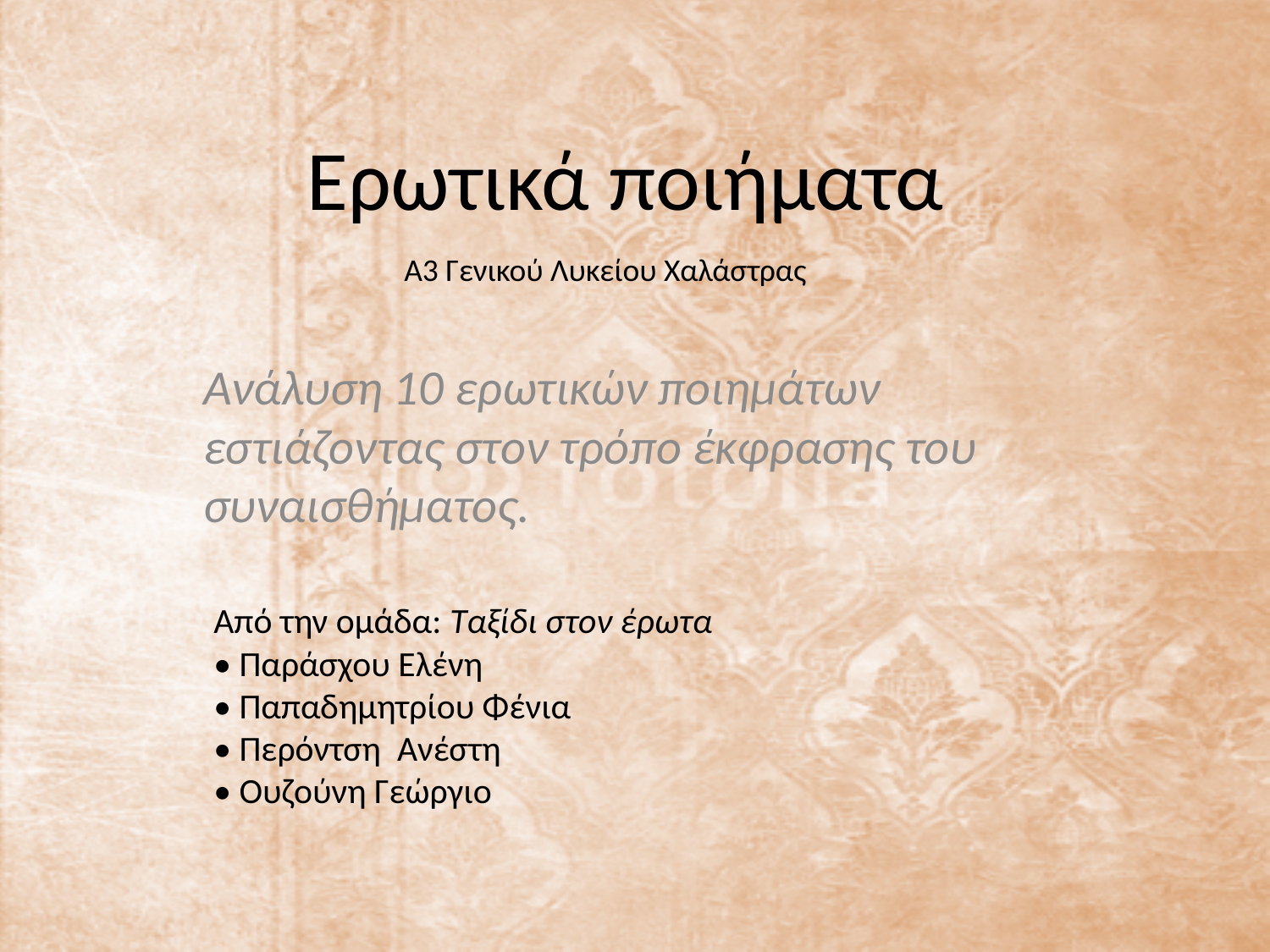

# Ερωτικά ποιήματα
Α3 Γενικού Λυκείου Χαλάστρας
Ανάλυση 10 ερωτικών ποιημάτων εστιάζοντας στον τρόπο έκφρασης του συναισθήματος.
Από την ομάδα: Ταξίδι στον έρωτα
• Παράσχου Ελένη
• Παπαδημητρίου Φένια
• Περόντση  Ανέστη
• Ουζούνη Γεώργιο